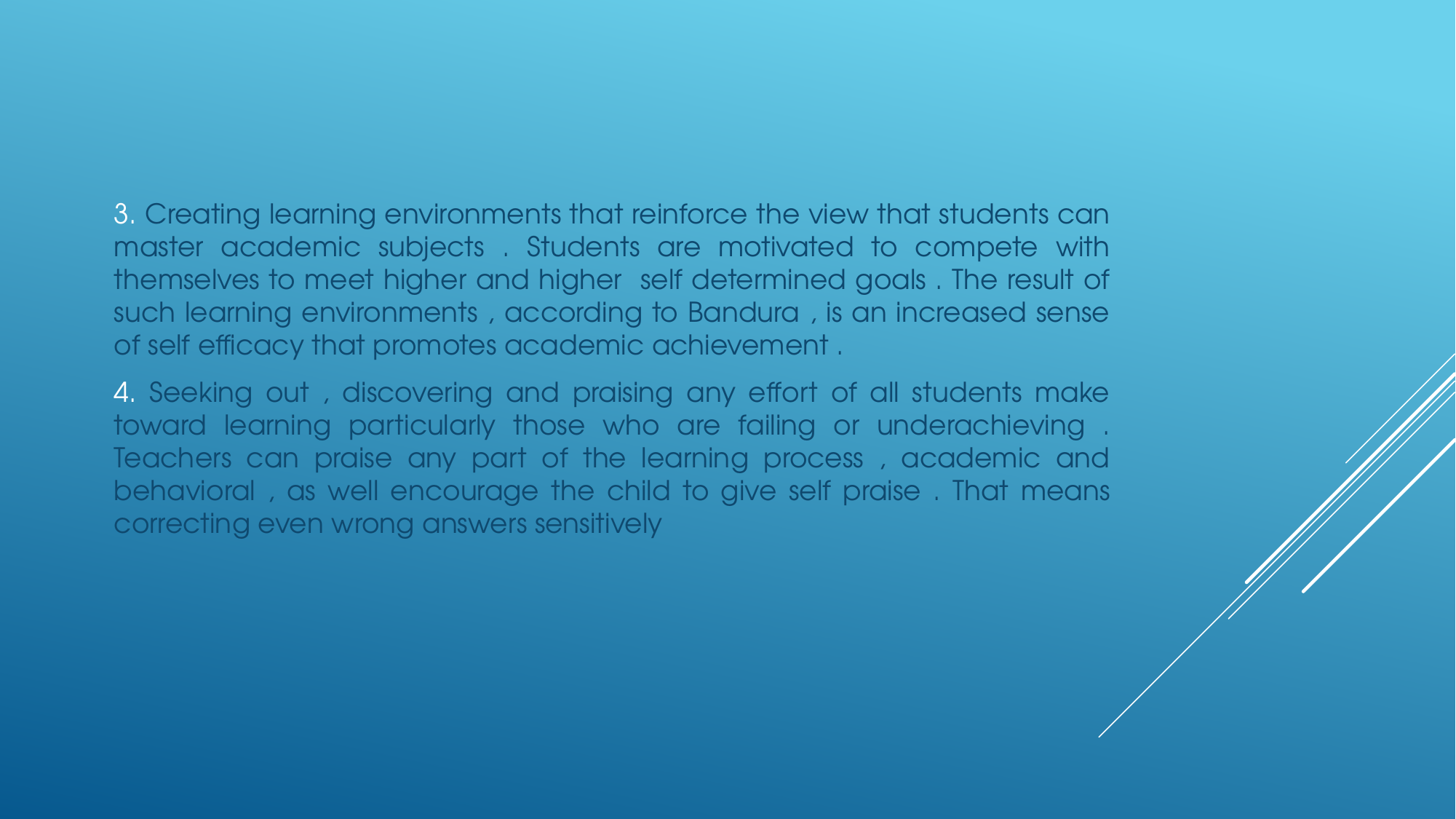

3. Creating learning environments that reinforce the view that students can master academic subjects . Students are motivated to compete with themselves to meet higher and higher  self determined goals . The result of such learning environments , according to Bandura , is an increased sense of self efficacy that promotes academic achievement .
4. Seeking out , discovering and praising any effort of all students make toward learning particularly those who are failing or underachieving . Teachers can praise any part of the learning process , academic and behavioral , as well encourage the child to give self praise . That means correcting even wrong answers sensitively